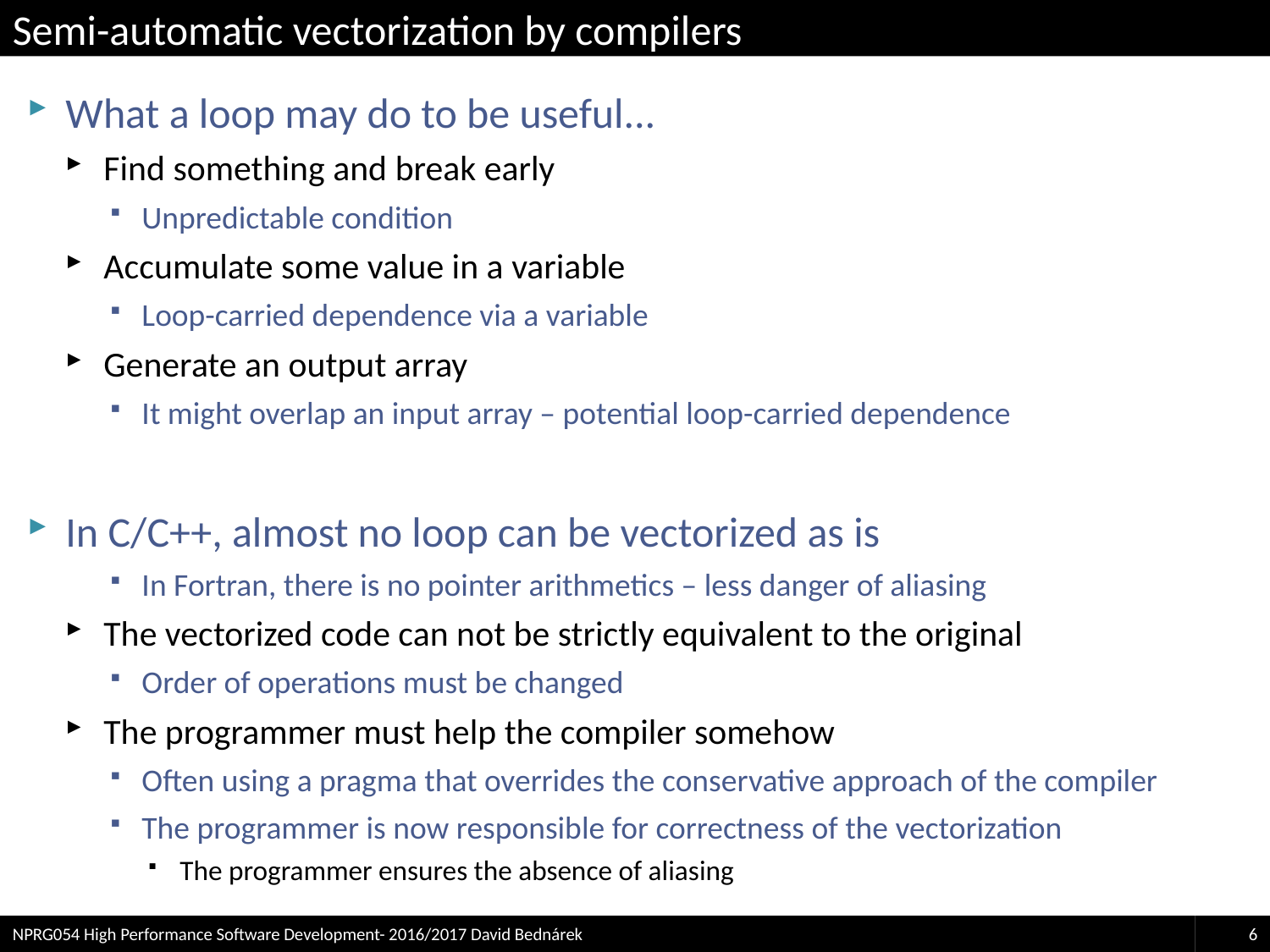

# Semi-automatic vectorization by compilers
What a loop may do to be useful...
Find something and break early
Unpredictable condition
Accumulate some value in a variable
Loop-carried dependence via a variable
Generate an output array
It might overlap an input array – potential loop-carried dependence

In C/C++, almost no loop can be vectorized as is
In Fortran, there is no pointer arithmetics – less danger of aliasing
The vectorized code can not be strictly equivalent to the original
Order of operations must be changed
The programmer must help the compiler somehow
Often using a pragma that overrides the conservative approach of the compiler
The programmer is now responsible for correctness of the vectorization
The programmer ensures the absence of aliasing
NPRG054 High Performance Software Development- 2016/2017 David Bednárek
6